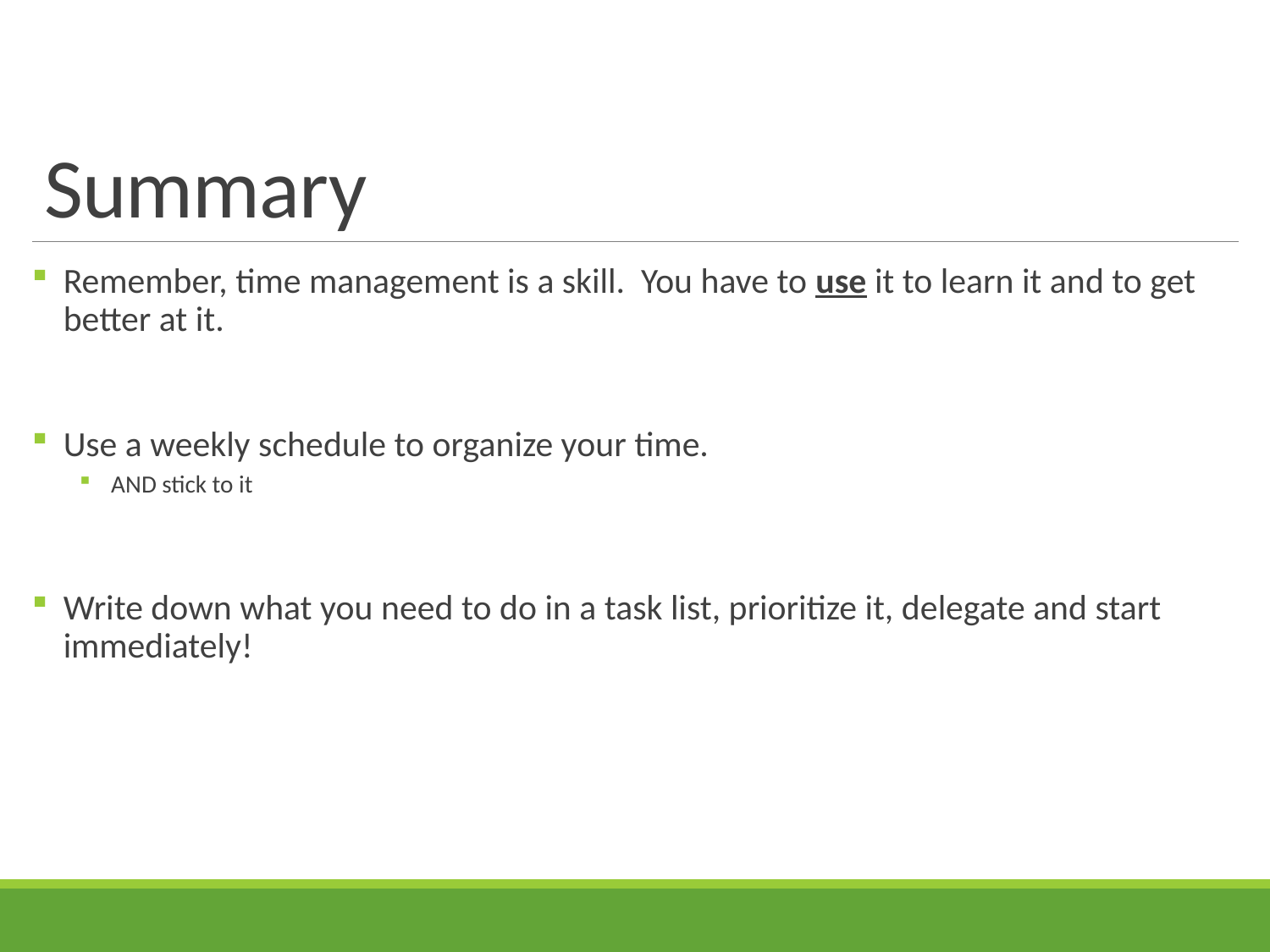

# Summary
Remember, time management is a skill.  You have to use it to learn it and to get better at it.

Use a weekly schedule to organize your time.
AND stick to it

Write down what you need to do in a task list, prioritize it, delegate and start immediately!